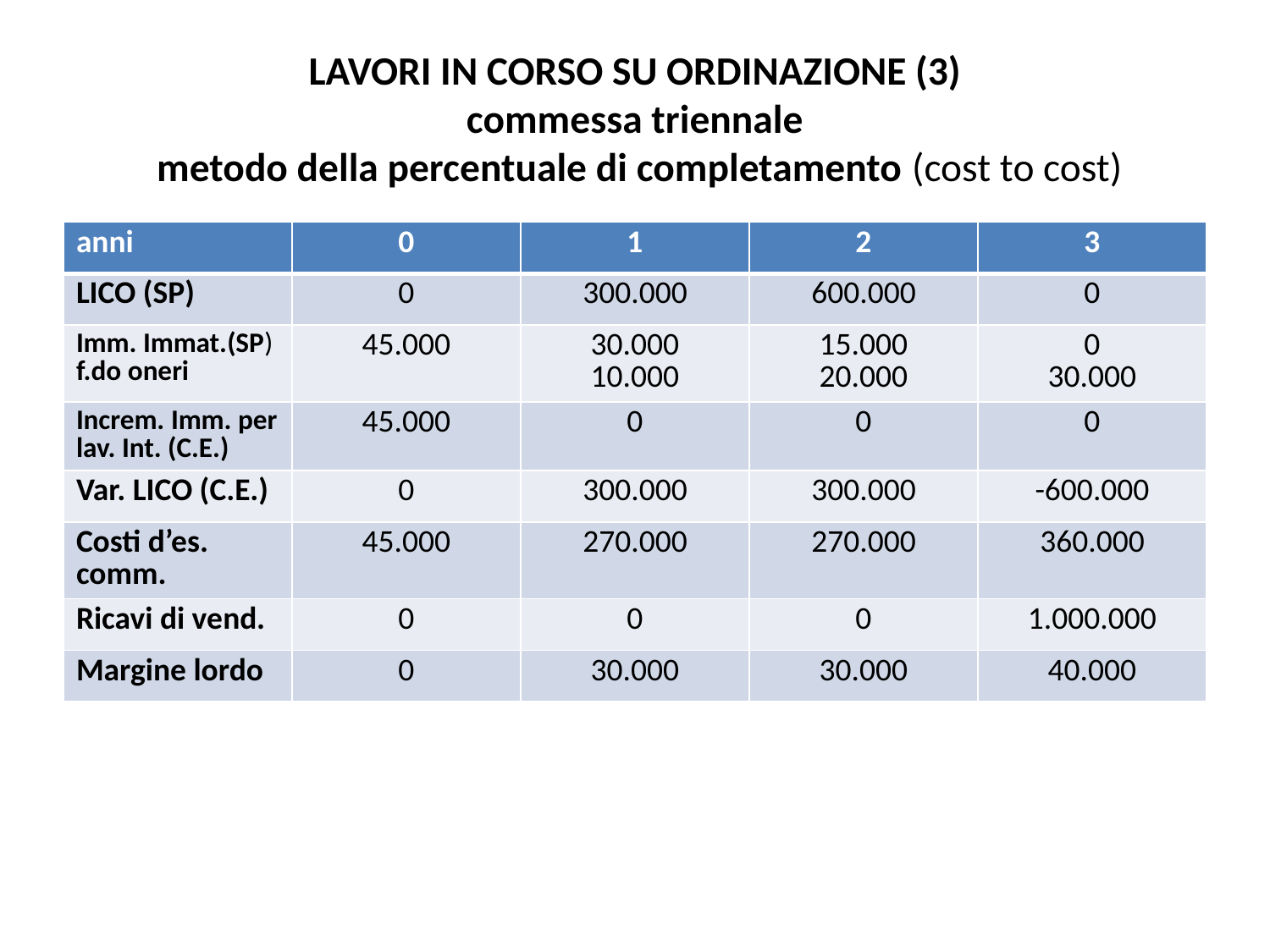

# LAVORI IN CORSO SU ORDINAZIONE (3) commessa triennale metodo della percentuale di completamento (cost to cost)
| anni | 0 | 1 | 2 | 3 |
| --- | --- | --- | --- | --- |
| LICO (SP) | 0 | 300.000 | 600.000 | 0 |
| Imm. Immat.(SP) f.do oneri | 45.000 | 30.000 10.000 | 15.000 20.000 | 0 30.000 |
| Increm. Imm. per lav. Int. (C.E.) | 45.000 | 0 | 0 | 0 |
| Var. LICO (C.E.) | 0 | 300.000 | 300.000 | -600.000 |
| Costi d’es. comm. | 45.000 | 270.000 | 270.000 | 360.000 |
| Ricavi di vend. | 0 | 0 | 0 | 1.000.000 |
| Margine lordo | 0 | 30.000 | 30.000 | 40.000 |